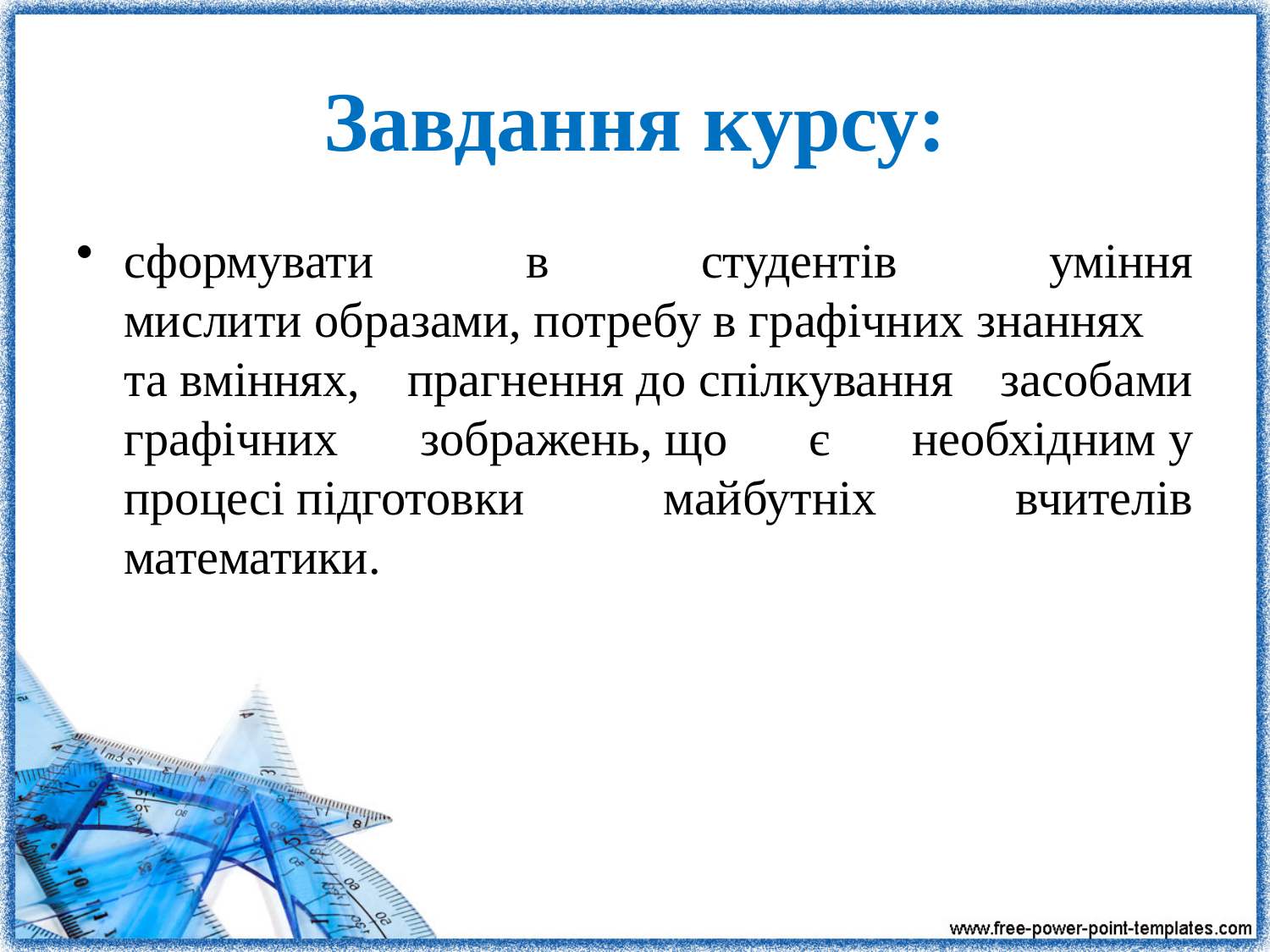

# Завдання курсу:
сформувати  в  студентів  уміння мислити образами, потребу в графічних знаннях та вміннях,  прагнення до спілкування  засобами графічних  зображень, що  є  необхідним у процесі підготовки майбутніх вчителів математики.